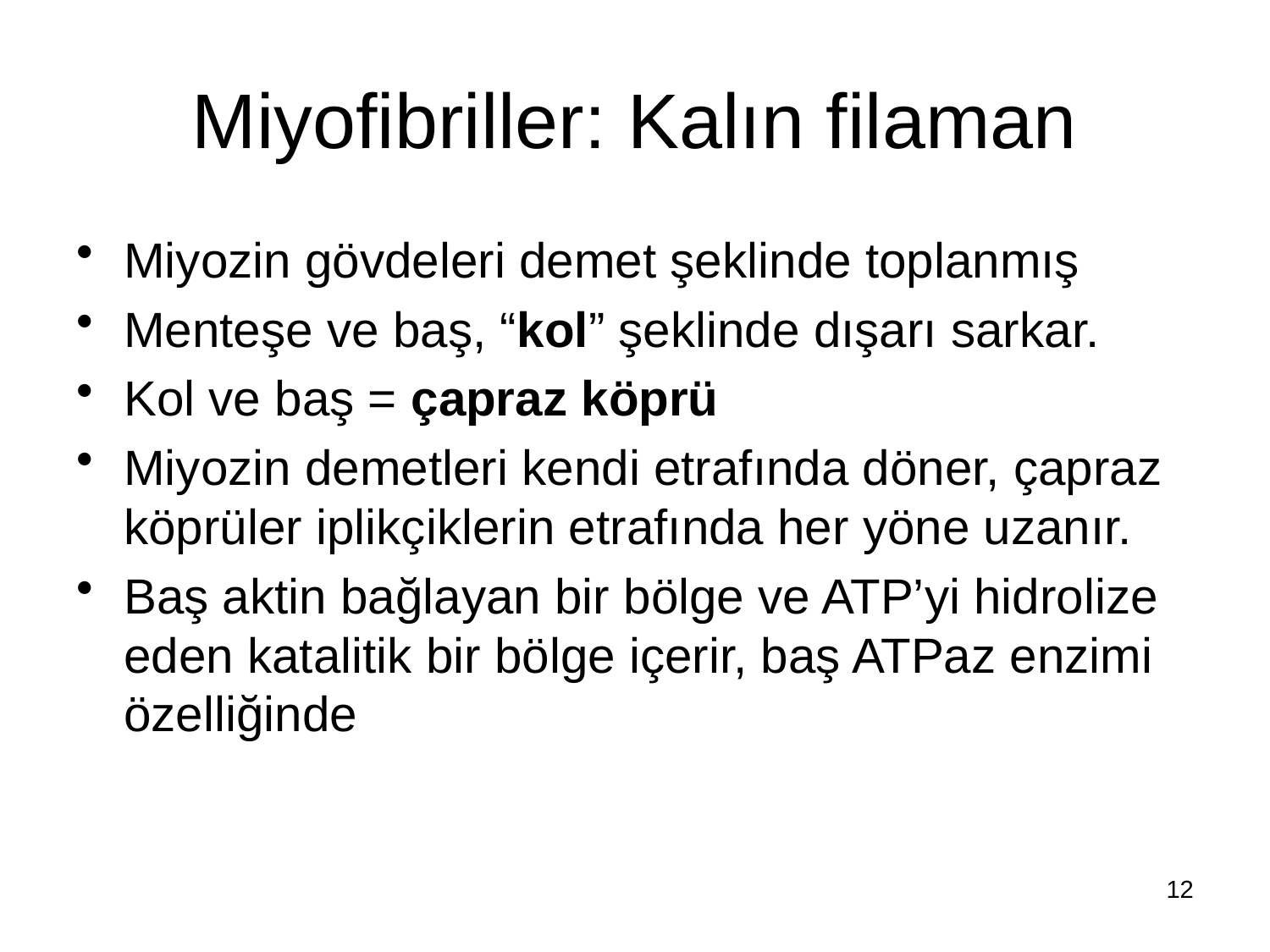

# Miyofibriller: Kalın filaman
Miyozin gövdeleri demet şeklinde toplanmış
Menteşe ve baş, “kol” şeklinde dışarı sarkar.
Kol ve baş = çapraz köprü
Miyozin demetleri kendi etrafında döner, çapraz köprüler iplikçiklerin etrafında her yöne uzanır.
Baş aktin bağlayan bir bölge ve ATP’yi hidrolize eden katalitik bir bölge içerir, baş ATPaz enzimi özelliğinde
12